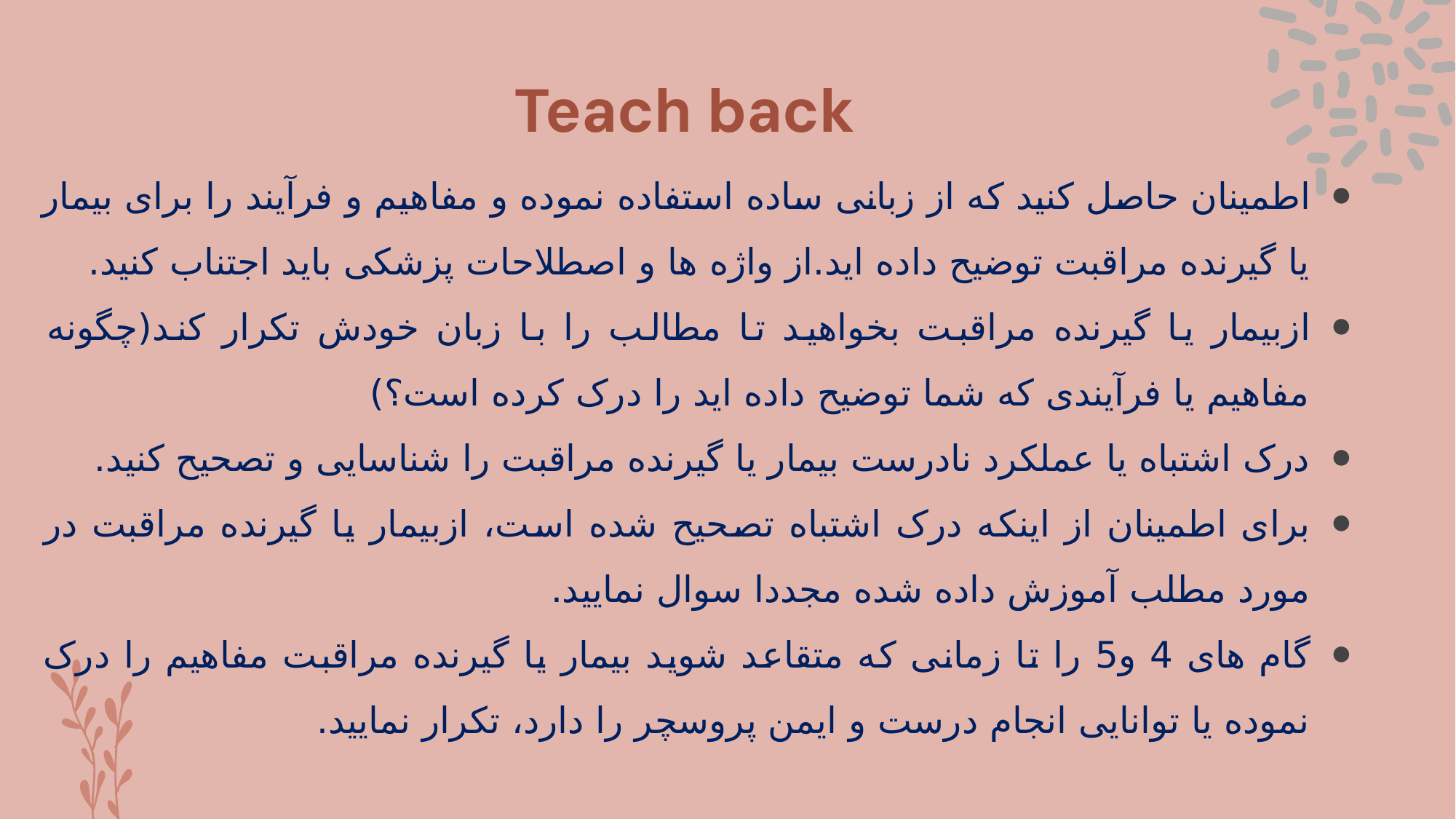

# Teach back
اطمینان حاصل کنید که از زبانی ساده استفاده نموده و مفاهیم و فرآیند را برای بیمار یا گیرنده مراقبت توضیح داده اید.از واژه ها و اصطلاحات پزشکی باید اجتناب کنید.
ازبیمار یا گیرنده مراقبت بخواهید تا مطالب را با زبان خودش تکرار کند(چگونه مفاهیم یا فرآیندی که شما توضیح داده اید را درک کرده است؟)
درک اشتباه یا عملکرد نادرست بیمار یا گیرنده مراقبت را شناسایی و تصحیح کنید.
برای اطمینان از اینکه درک اشتباه تصحیح شده است، ازبیمار یا گیرنده مراقبت در مورد مطلب آموزش داده شده مجددا سوال نمایید.
گام های 4 و5 را تا زمانی که متقاعد شوید بیمار یا گیرنده مراقبت مفاهیم را درک نموده یا توانایی انجام درست و ایمن پروسچر را دارد، تکرار نمایید.